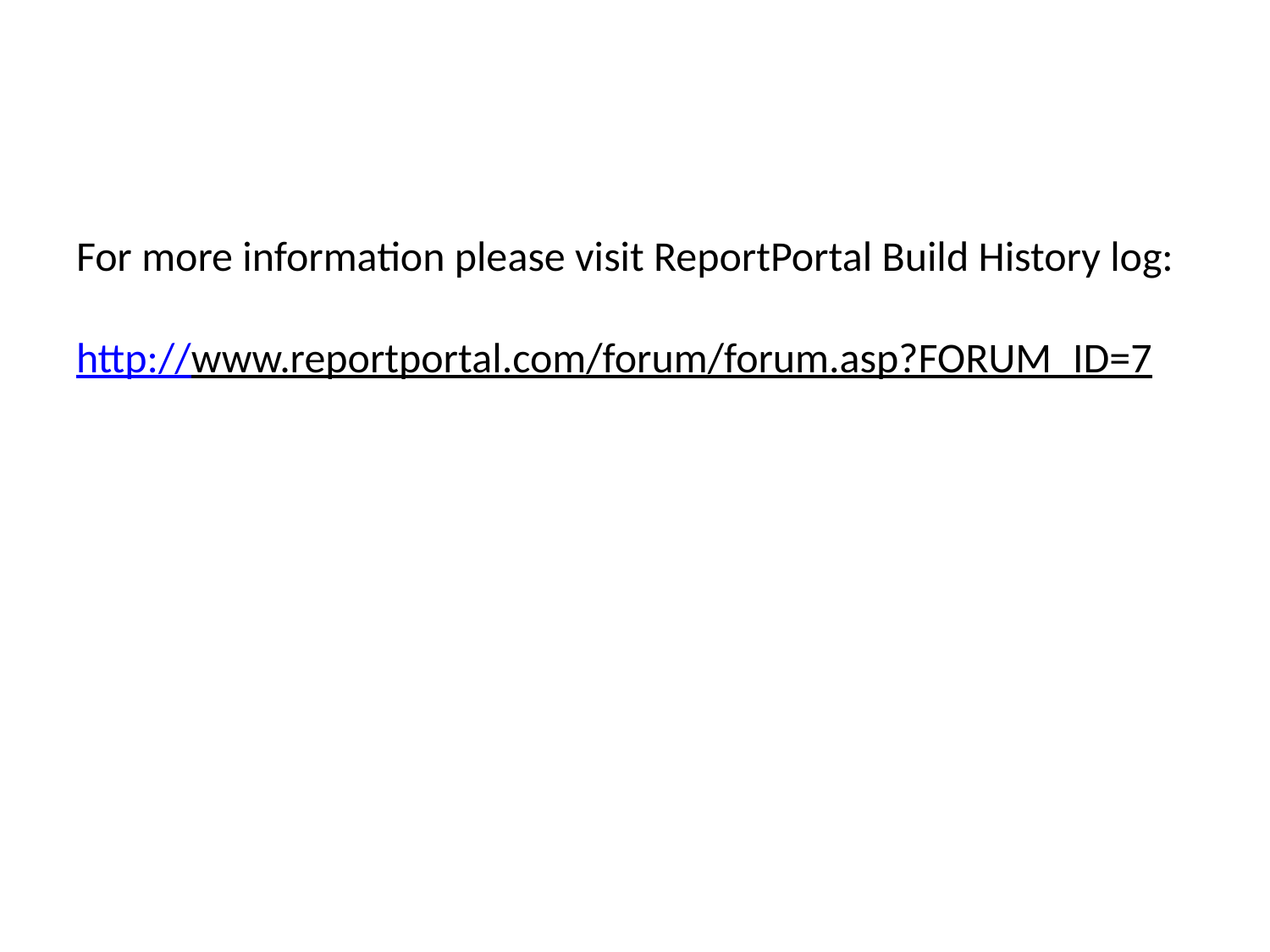

For more information please visit ReportPortal Build History log:
http://www.reportportal.com/forum/forum.asp?FORUM_ID=7